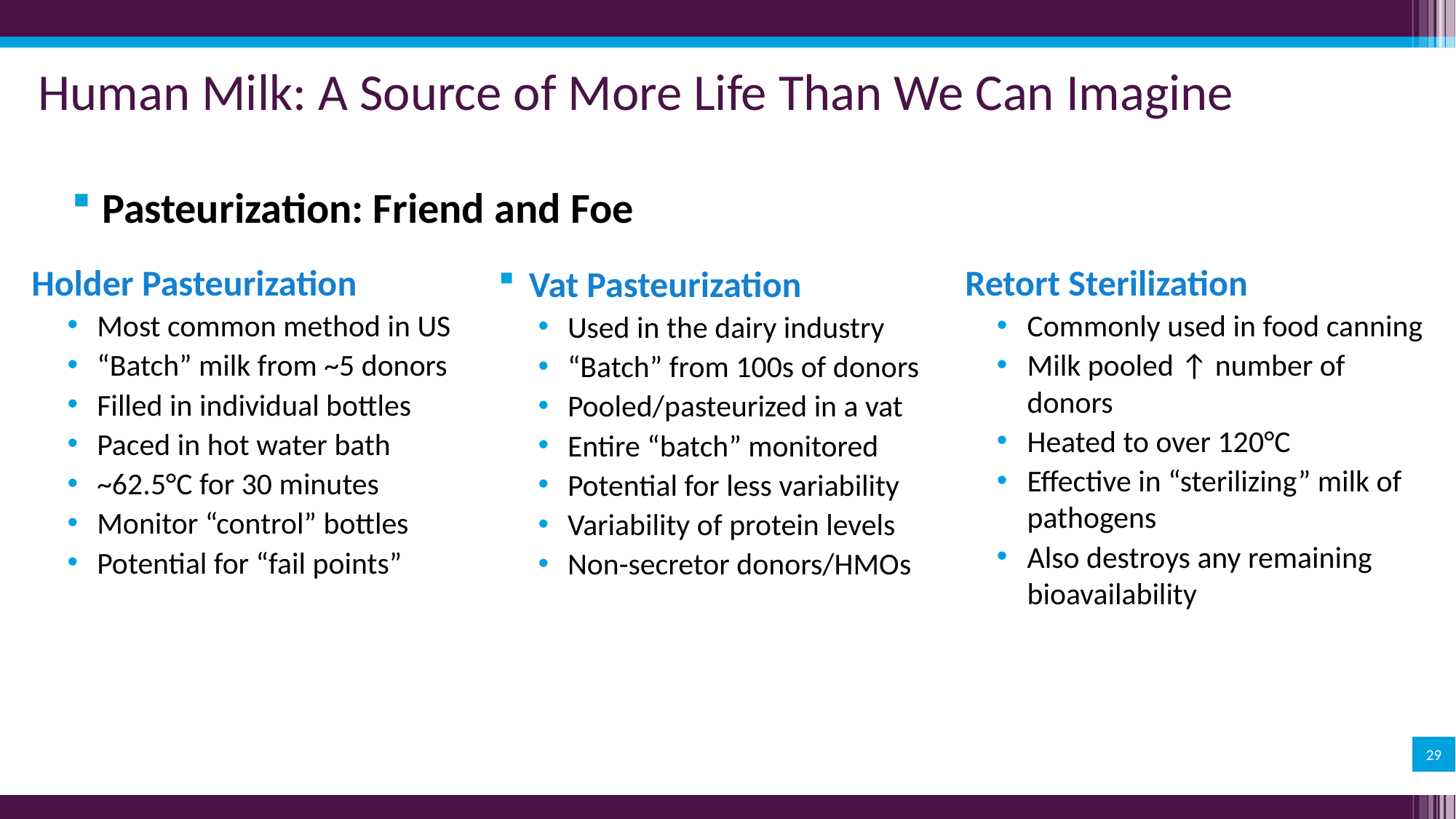

# Human Milk: A Source of More Life Than We Can Imagine
Pasteurization: Friend and Foe
Holder Pasteurization
Most common method in US
“Batch” milk from ~5 donors
Filled in individual bottles
Paced in hot water bath
~62.5°C for 30 minutes
Monitor “control” bottles
Potential for “fail points”

Retort Sterilization
Commonly used in food canning
Milk pooled ↑ number of donors
Heated to over 120°C
Effective in “sterilizing” milk of pathogens
Also destroys any remaining bioavailability

Vat Pasteurization
Used in the dairy industry
“Batch” from 100s of donors
Pooled/pasteurized in a vat
Entire “batch” monitored
Potential for less variability
Variability of protein levels
Non-secretor donors/HMOs

29